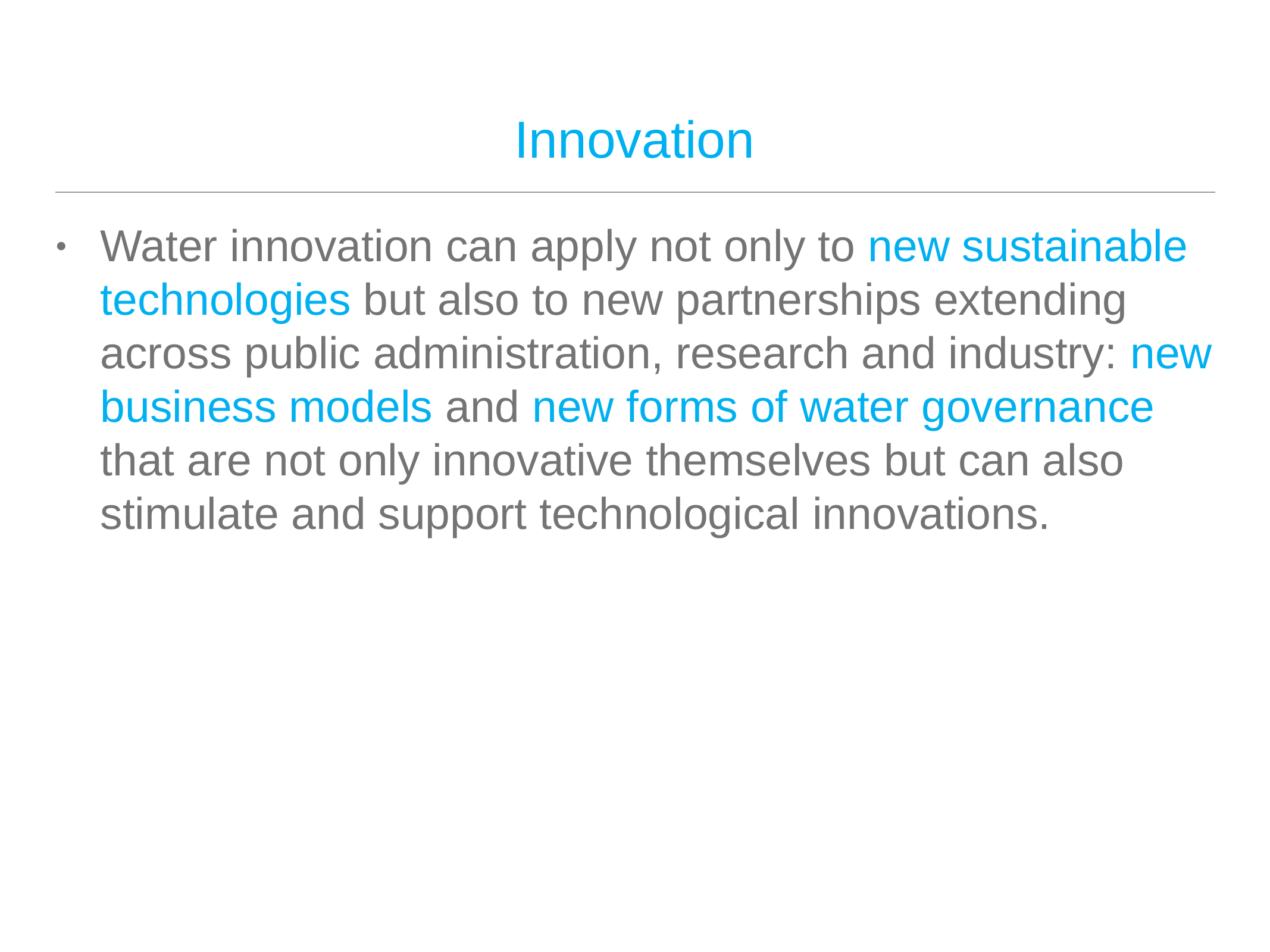

# Innovation
Water innovation can apply not only to new sustainable technologies but also to new partnerships extending across public administration, research and industry: new business models and new forms of water governance that are not only innovative themselves but can also stimulate and support technological innovations.